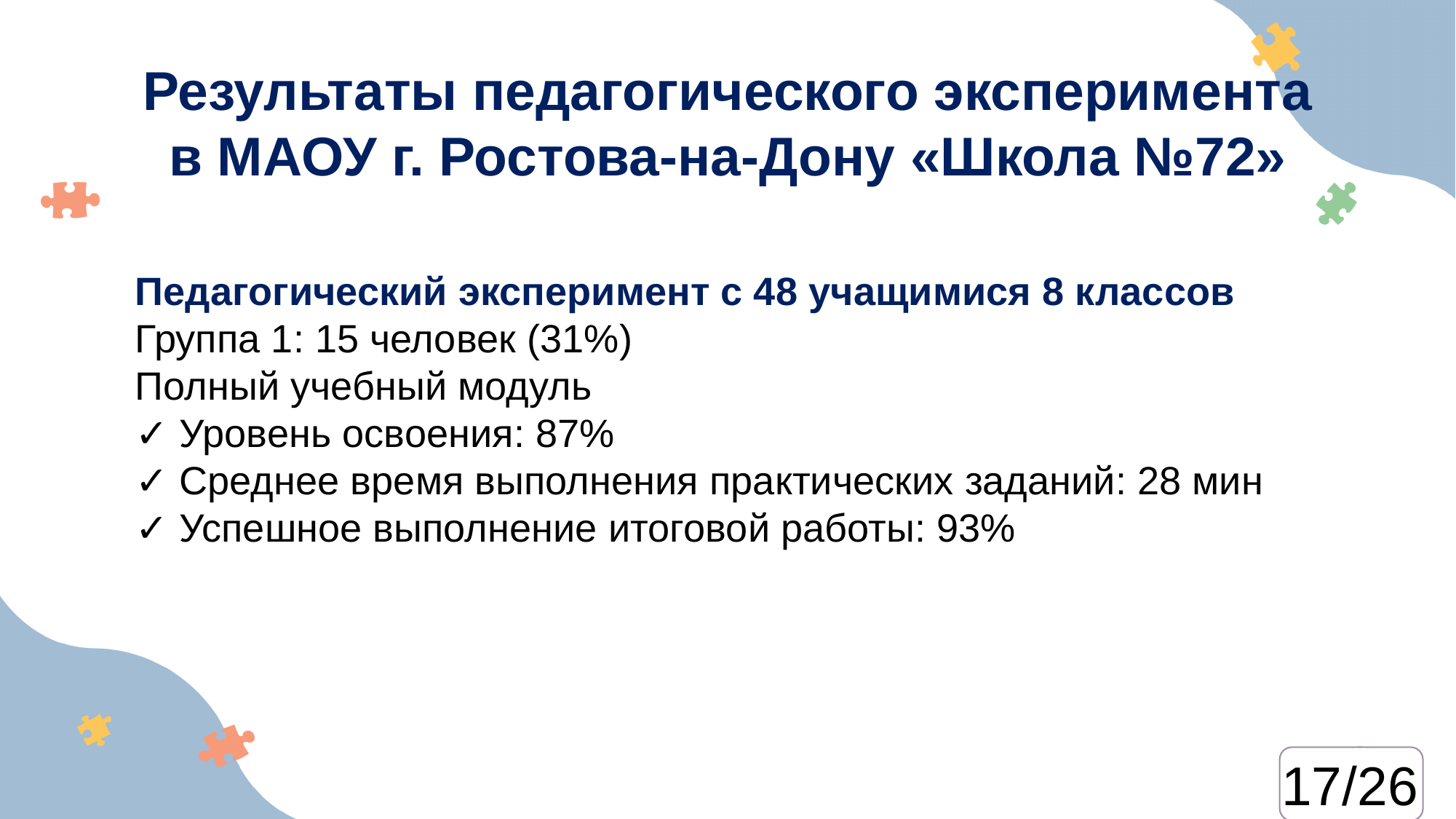

Результаты педагогического эксперимента
в МАОУ г. Ростова-на-Дону «Школа №72»
Педагогический эксперимент с 48 учащимися 8 классов
Группа 1: 15 человек (31%)
Полный учебный модуль
✓ Уровень освоения: 87%
✓ Среднее время выполнения практических заданий: 28 мин
✓ Успешное выполнение итоговой работы: 93%
17/26